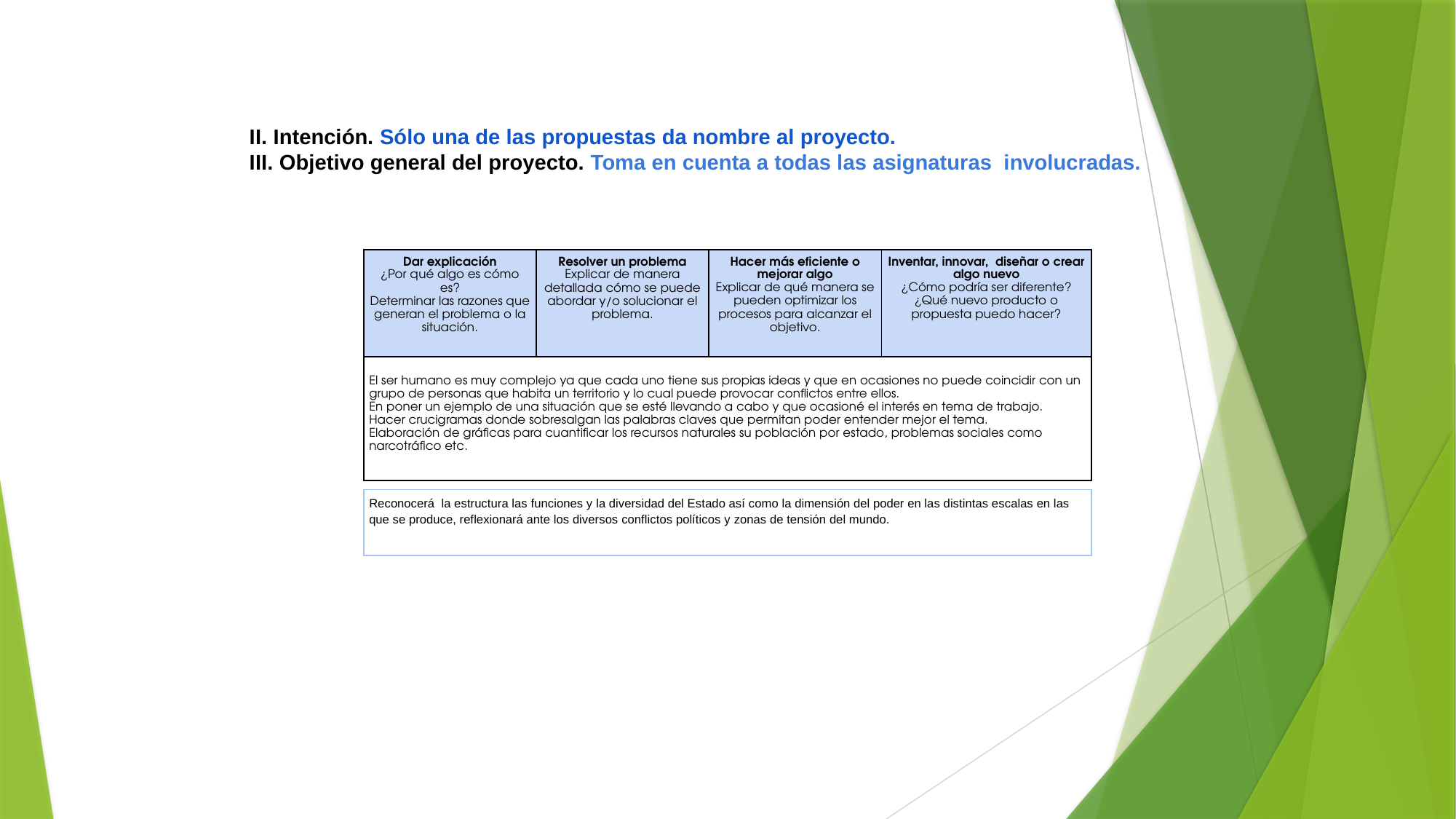

II. Intención. Sólo una de las propuestas da nombre al proyecto.
III. Objetivo general del proyecto. Toma en cuenta a todas las asignaturas  involucradas.

| Dar explicación ¿Por qué algo es cómo es? Determinar las razones que generan el problema o la situación. | Resolver un problema Explicar de manera detallada cómo se puede abordar y/o solucionar el problema. | Hacer más eficiente o mejorar algo Explicar de qué manera se pueden optimizar los procesos para alcanzar el objetivo. | Inventar, innovar, diseñar o crear algo nuevo ¿Cómo podría ser diferente? ¿Qué nuevo producto o propuesta puedo hacer? |
| --- | --- | --- | --- |
| El ser humano es muy complejo ya que cada uno tiene sus propias ideas y que en ocasiones no puede coincidir con un grupo de personas que habita un territorio y lo cual puede provocar conflictos entre ellos. En poner un ejemplo de una situación que se esté llevando a cabo y que ocasioné el interés en tema de trabajo. Hacer crucigramas donde sobresalgan las palabras claves que permitan poder entender mejor el tema. Elaboración de gráficas para cuantificar los recursos naturales su población por estado, problemas sociales como narcotráfico etc. |  |  |  |
| Reconocerá la estructura las funciones y la diversidad del Estado así como la dimensión del poder en las distintas escalas en las que se produce, reflexionará ante los diversos conflictos políticos y zonas de tensión del mundo. |
| --- |